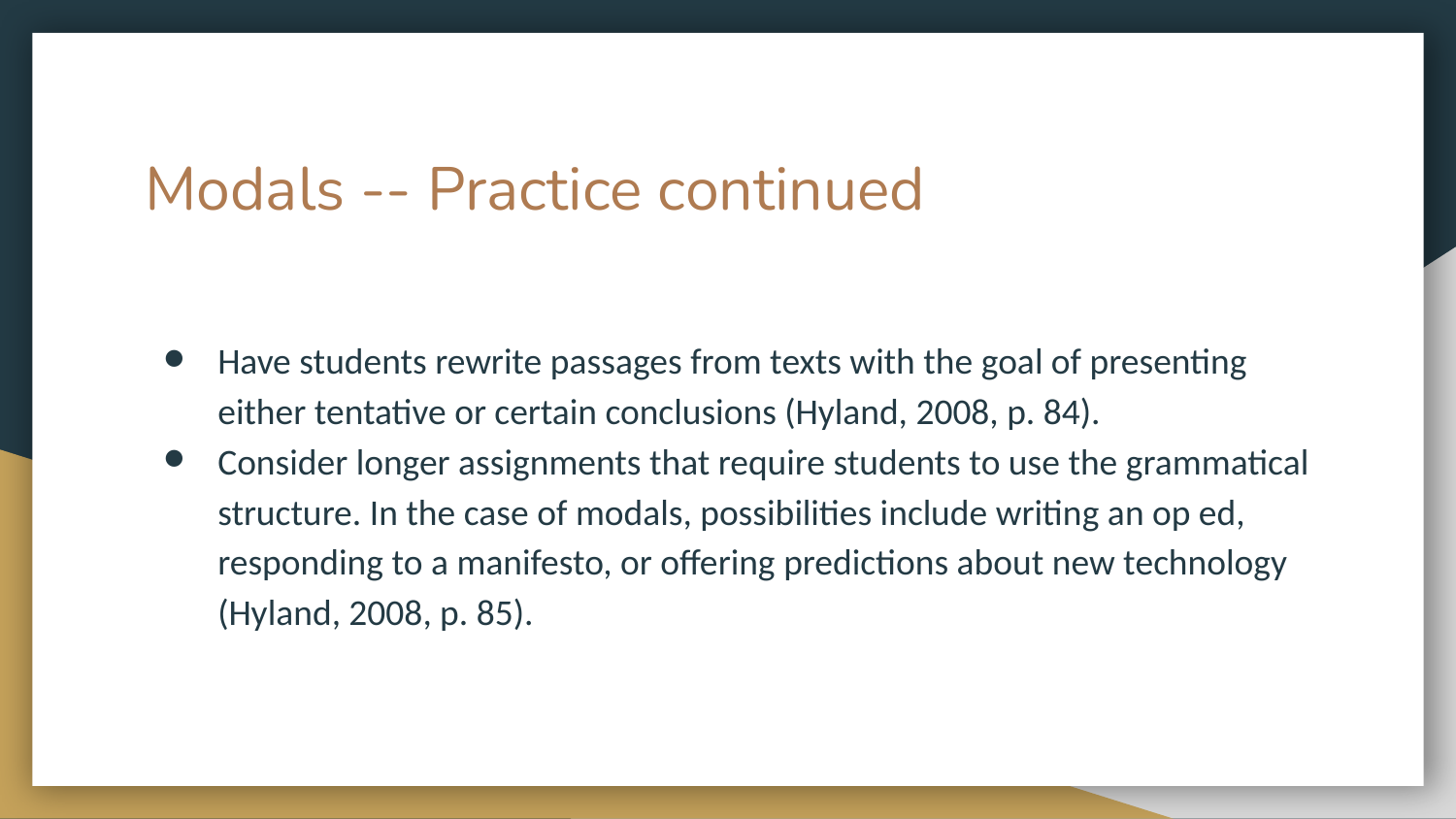

# Modals -- Practice continued
Have students rewrite passages from texts with the goal of presenting either tentative or certain conclusions (Hyland, 2008, p. 84).
Consider longer assignments that require students to use the grammatical structure. In the case of modals, possibilities include writing an op ed, responding to a manifesto, or offering predictions about new technology (Hyland, 2008, p. 85).